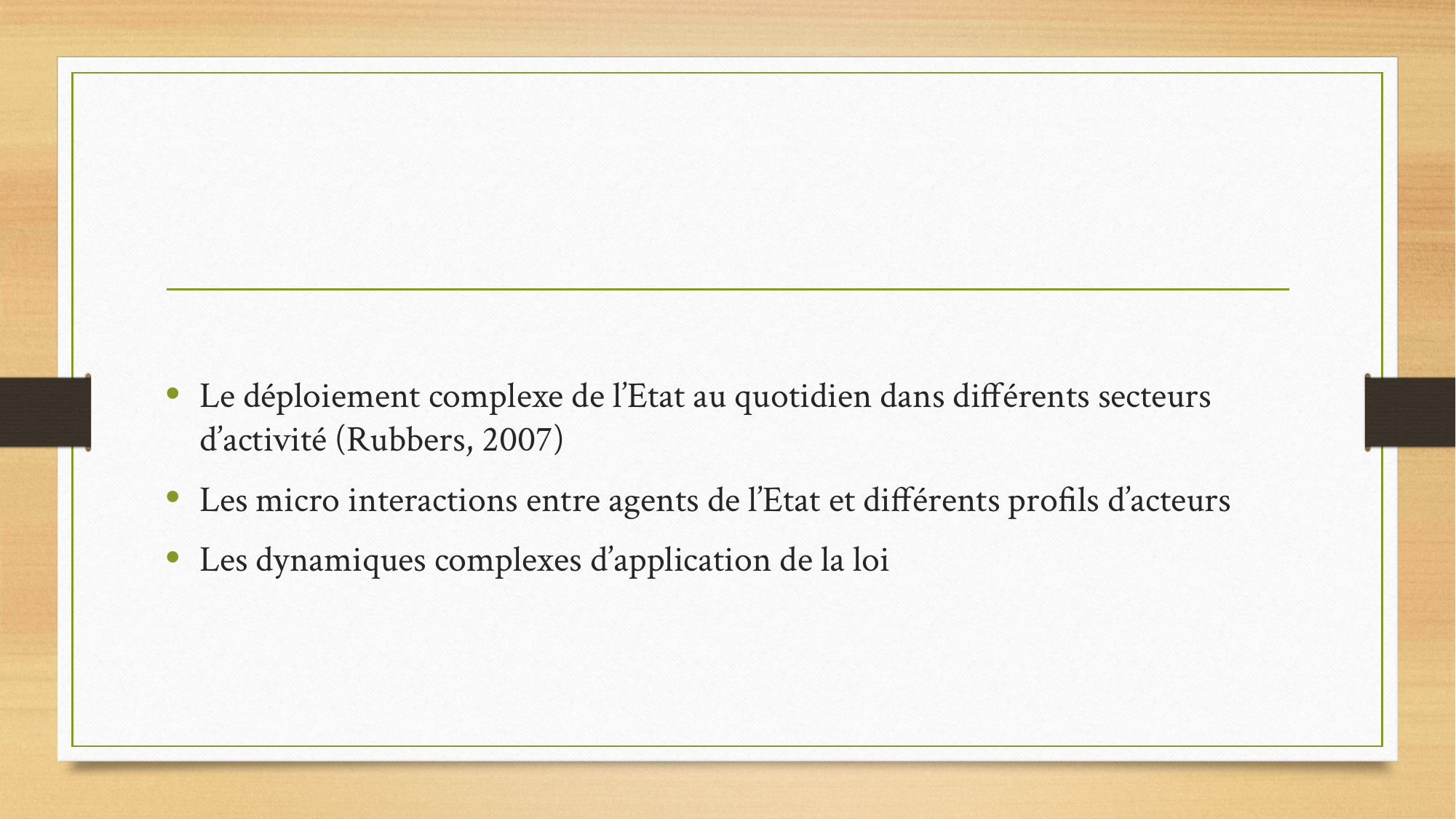

#

Le déploiement complexe de l’Etat au quotidien dans différents secteurs d’activité (Rubbers, 2007)
Les micro interactions entre agents de l’Etat et différents profils d’acteurs
Les dynamiques complexes d’application de la loi